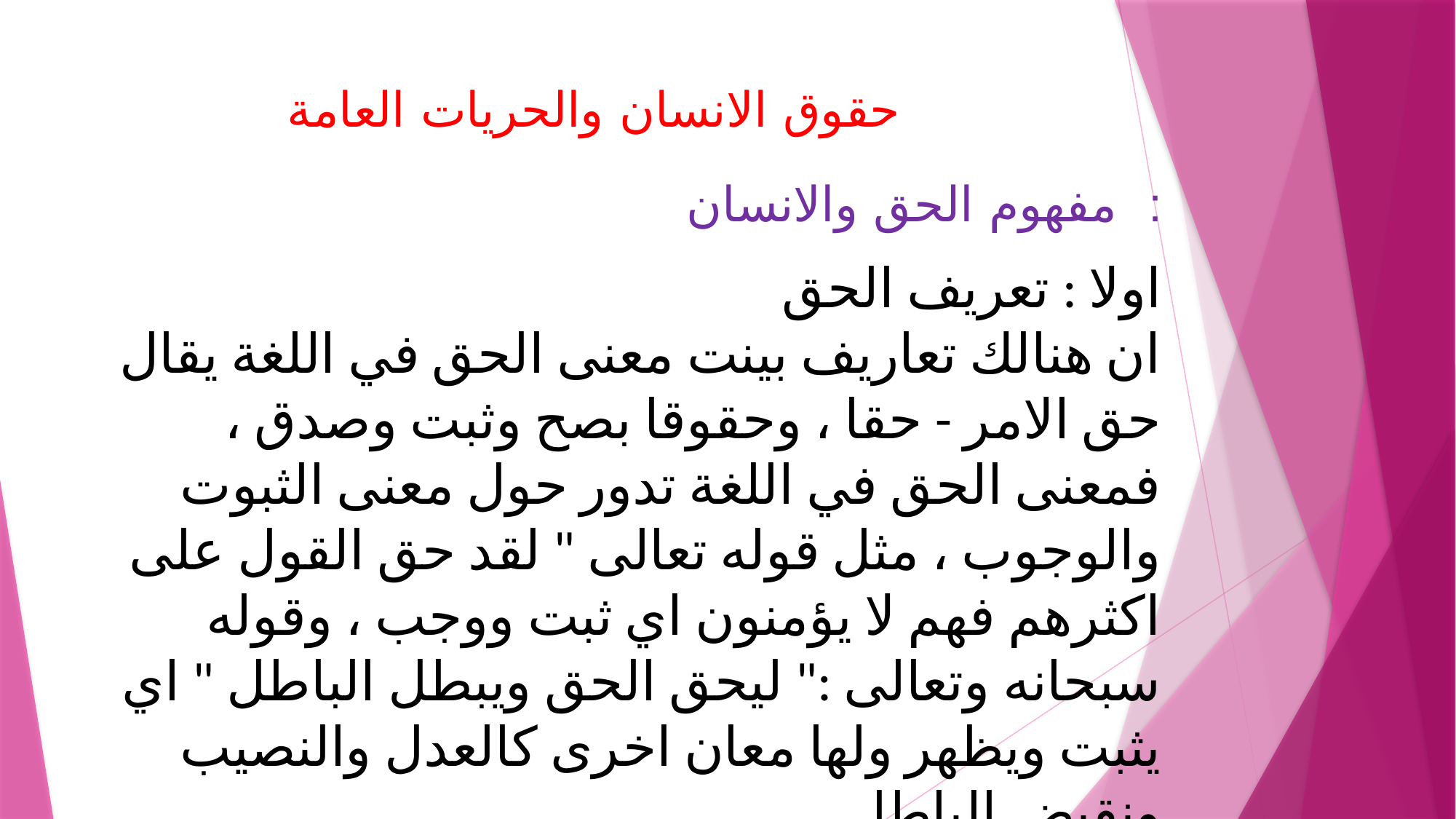

# حقوق الانسان والحريات العامة
مفهوم الحق والانسان  :
اولا : تعريف الحق
ان هنالك تعاریف بينت معنى الحق في اللغة يقال حق الامر - حقا ، وحقوقا بصح وثبت وصدق ، فمعنى الحق في اللغة تدور حول معنى الثبوت والوجوب ، مثل قوله تعالى " لقد حق القول على اكثرهم فهم لا يؤمنون اي ثبت ووجب ، وقوله سبحانه وتعالى :" ليحق الحق ويبطل الباطل " اي يثبت ويظهر ولها معان اخرى کالعدل والنصيب ونقيض الباطل .